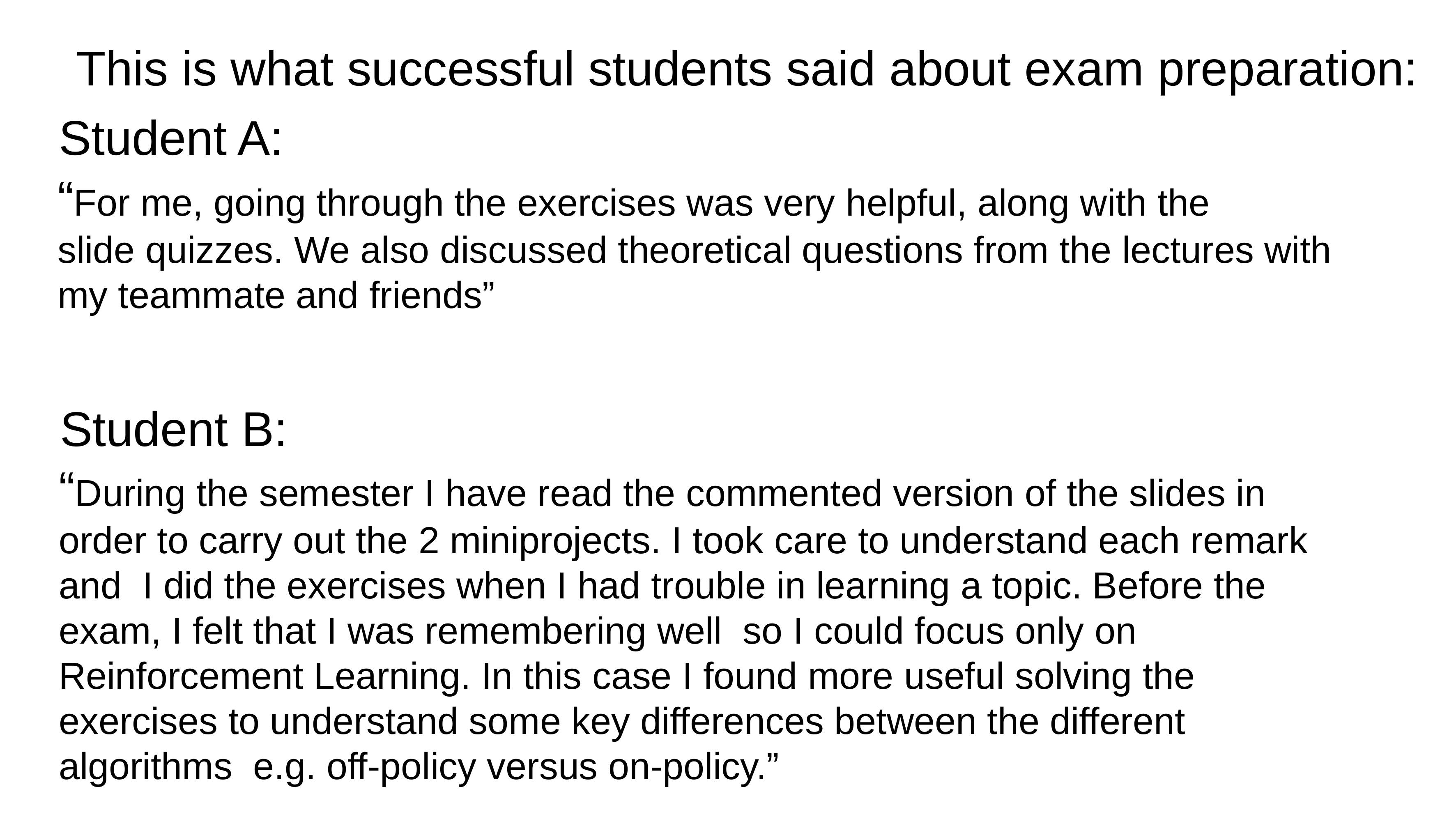

This is what successful students said about exam preparation:
Student A:

“During the semester I have read the commented version of the slides in order to carry out the 2 miniprojects. I took care to understand each remark and  I did the exercises when I had trouble in learning a topic. Before the exam, I felt that I was remembering well  so I could focus only on Reinforcement Learning. In this case I found more useful solving the exercises to understand some key differences between the different algorithms  e.g. off-policy versus on-policy.”
“For me, going through the exercises was very helpful, along with the slide quizzes. We also discussed theoretical questions from the lectures with my teammate and friends”

Student B: